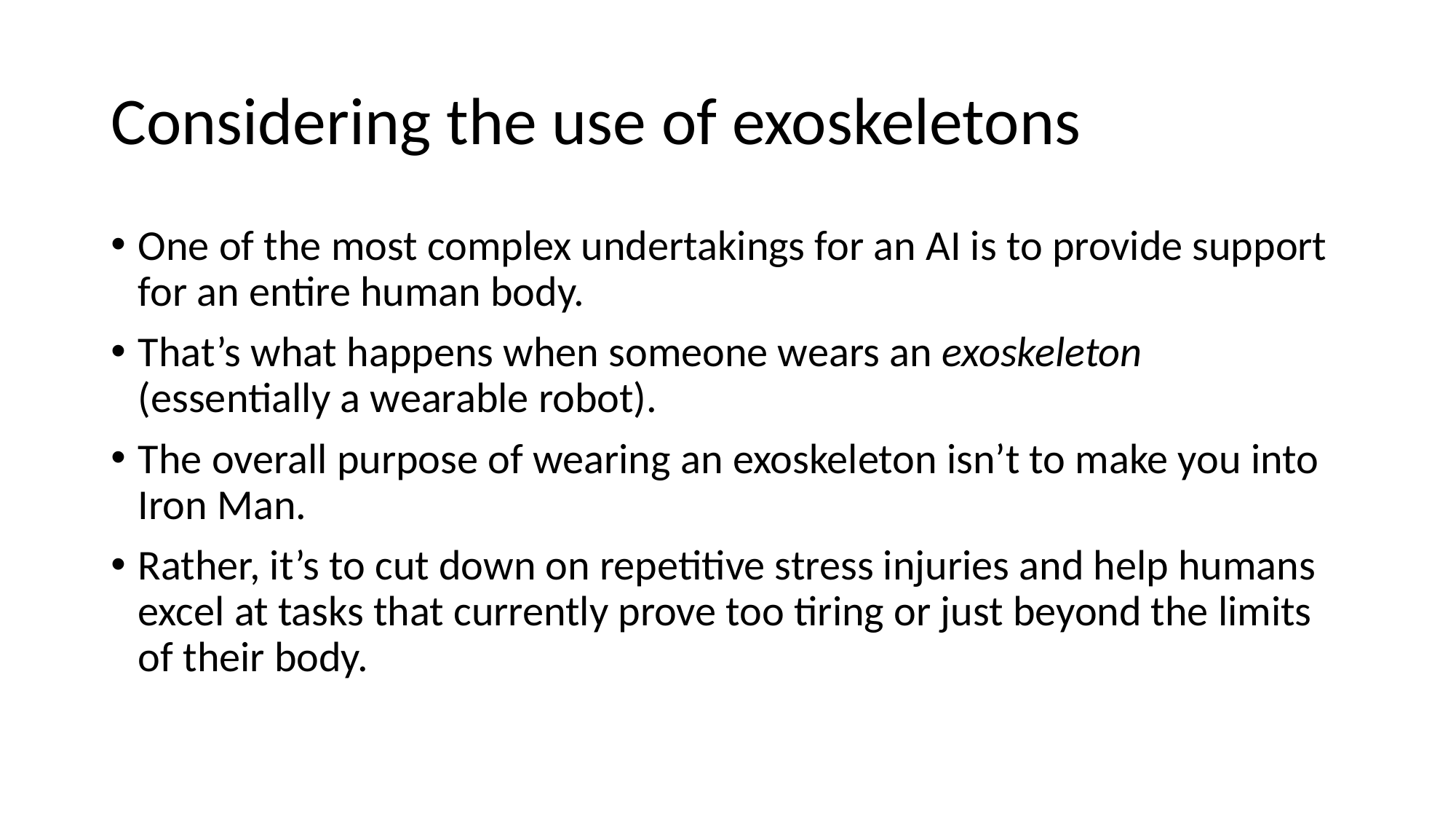

# Considering the use of exoskeletons
One of the most complex undertakings for an AI is to provide support for an entire human body.
That’s what happens when someone wears an exoskeleton (essentially a wearable robot).
The overall purpose of wearing an exoskeleton isn’t to make you into Iron Man.
Rather, it’s to cut down on repetitive stress injuries and help humans excel at tasks that currently prove too tiring or just beyond the limits of their body.